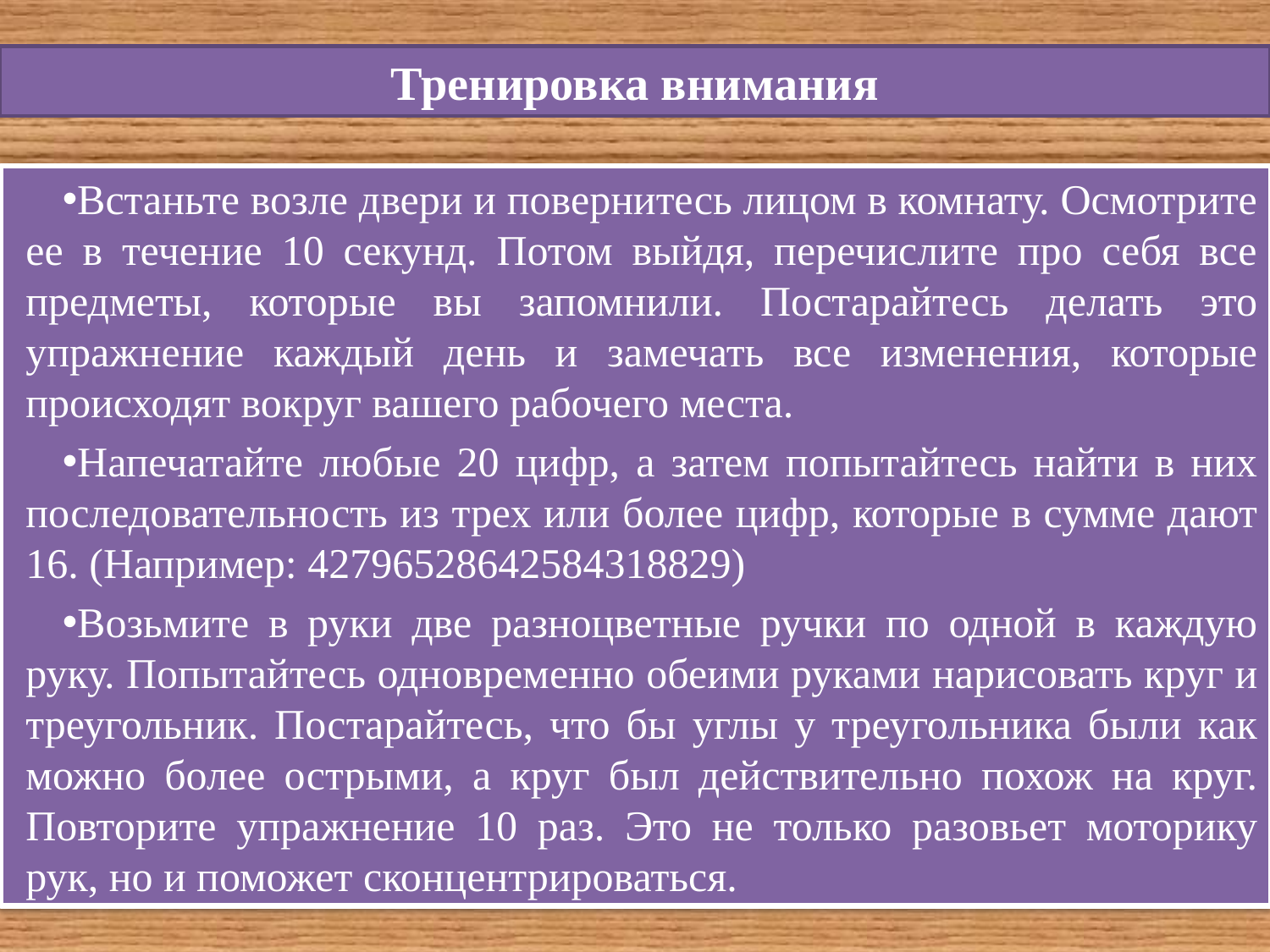

# Тренировка внимания
Встаньте возле двери и повернитесь лицом в комнату. Осмотрите ее в течение 10 секунд. Потом выйдя, перечислите про себя все предметы, которые вы запомнили. Постарайтесь делать это упражнение каждый день и замечать все изменения, которые происходят вокруг вашего рабочего места.
Напечатайте любые 20 цифр, а затем попытайтесь найти в них последовательность из трех или более цифр, которые в сумме дают 16. (Например: 42796528642584318829)
Возьмите в руки две разноцветные ручки по одной в каждую руку. Попытайтесь одновременно обеими руками нарисовать круг и треугольник. Постарайтесь, что бы углы у треугольника были как можно более острыми, а круг был действительно похож на круг. Повторите упражнение 10 раз. Это не только разовьет моторику рук, но и поможет сконцентрироваться.